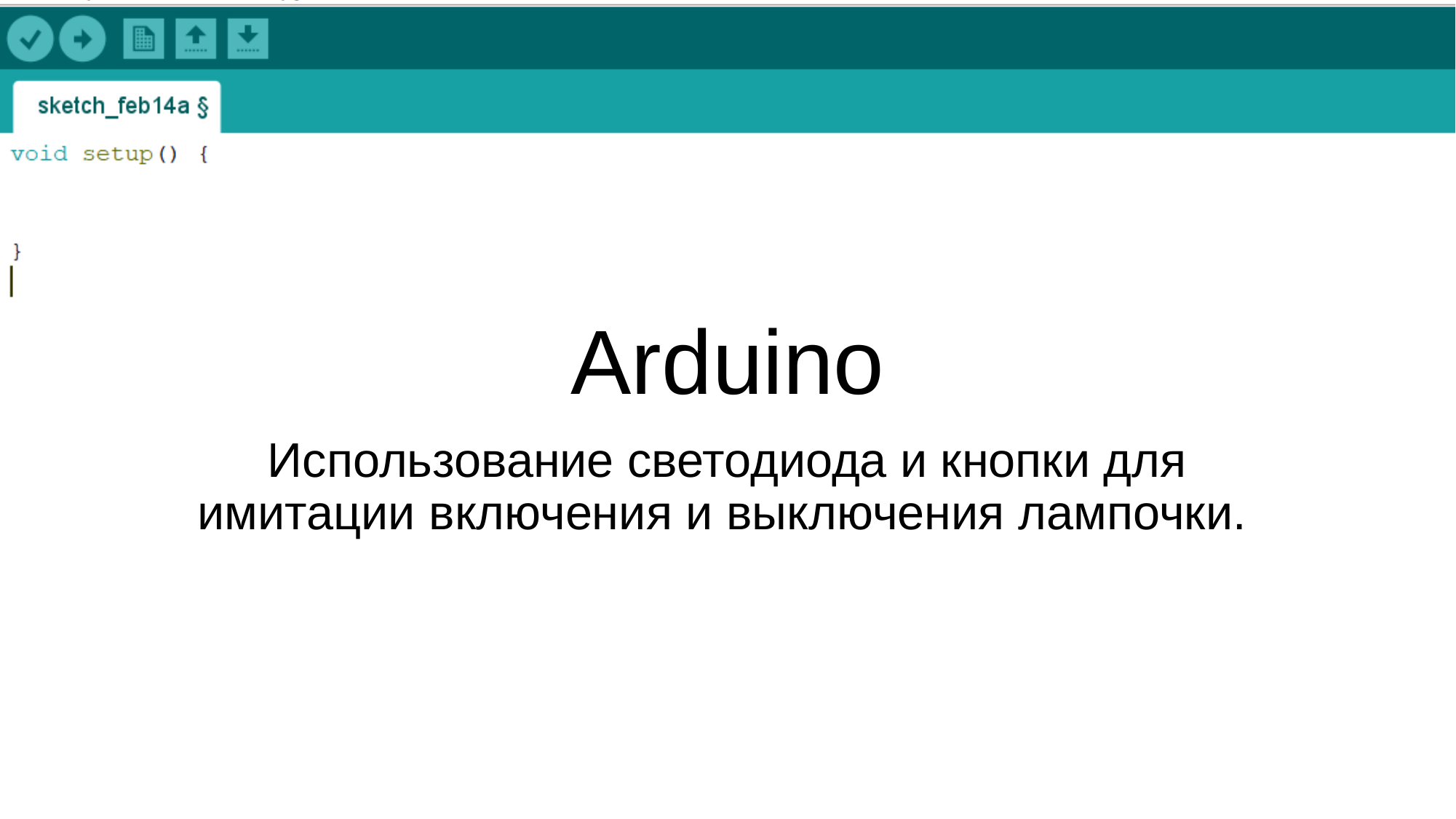

# Arduino
Использование светодиода и кнопки для имитации включения и выключения лампочки.